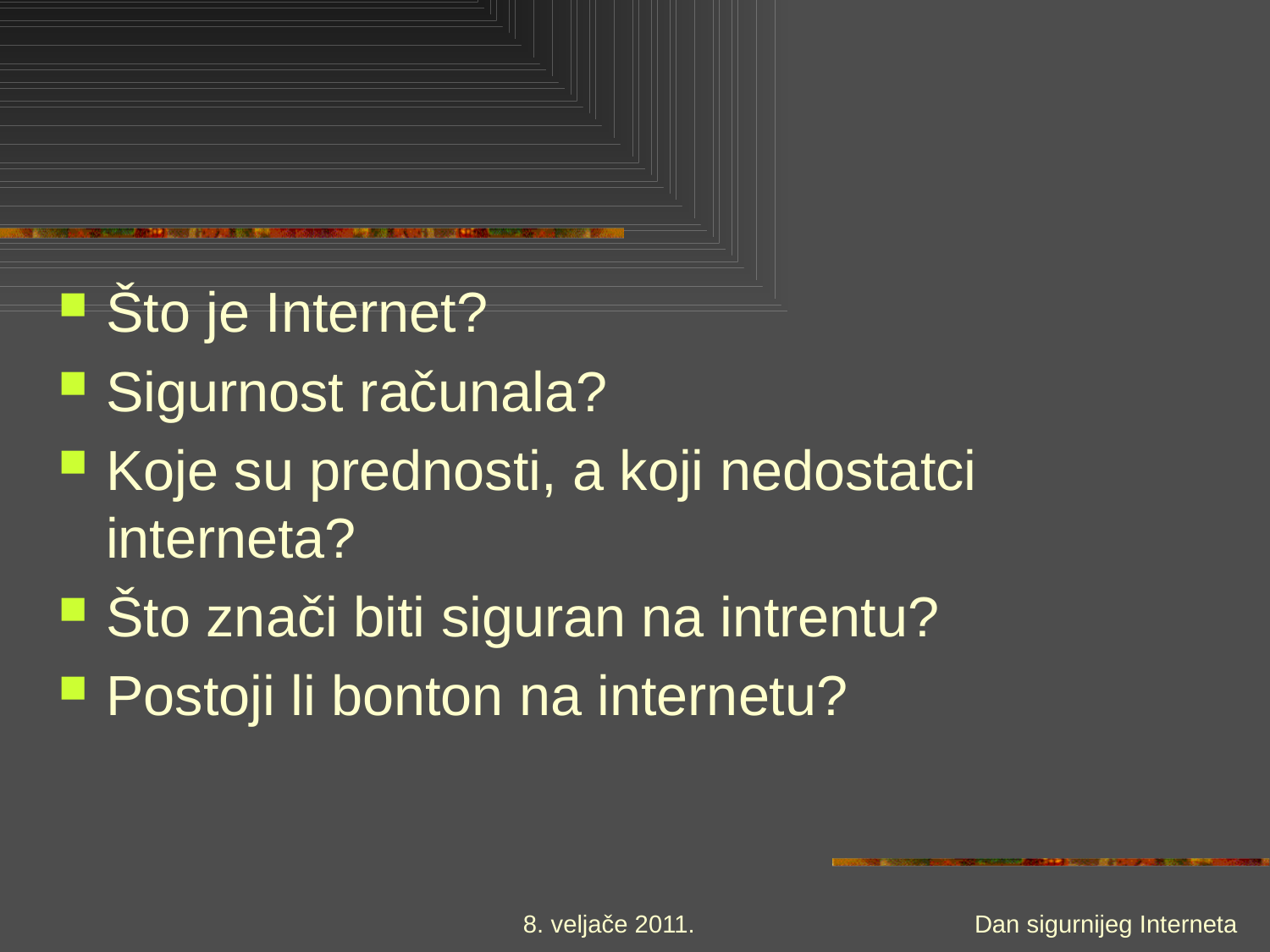

#
Što je Internet?
Sigurnost računala?
Koje su prednosti, a koji nedostatci interneta?
Što znači biti siguran na intrentu?
Postoji li bonton na internetu?

8. veljače 2011.
Dan sigurnijeg Interneta